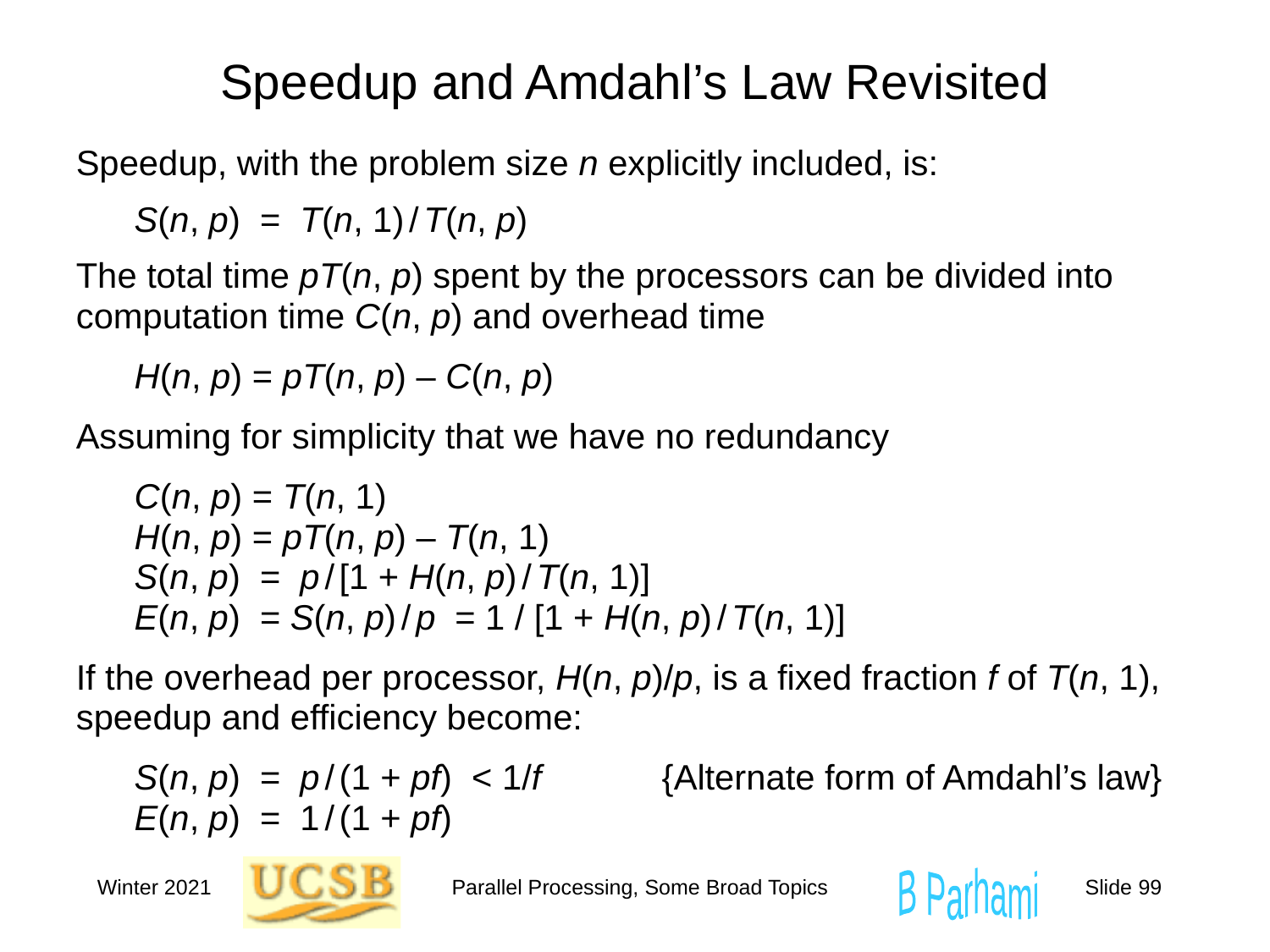

# Speedup and Amdahl’s Law Revisited
Speedup, with the problem size n explicitly included, is:

      S(n, p)  =  T(n, 1) / T(n, p)

The total time pT(n, p) spent by the processors can be divided into computation time C(n, p) and overhead time

      H(n, p) = pT(n, p) – C(n, p)

Assuming for simplicity that we have no redundancy

      C(n, p) = T(n, 1)
      H(n, p) = pT(n, p) – T(n, 1)
      S(n, p)  =  p / [1 + H(n, p) / T(n, 1)]
      E(n, p)  = S(n, p) / p  = 1 / [1 + H(n, p) / T(n, 1)]

If the overhead per processor, H(n, p)/p, is a fixed fraction f of T(n, 1), speedup and efficiency become:

      S(n, p)  =  p / (1 + pf)  < 1/f	        {Alternate form of Amdahl’s law}
      E(n, p)  =  1 / (1 + pf)

Winter 2021
Parallel Processing, Some Broad Topics
Slide 99